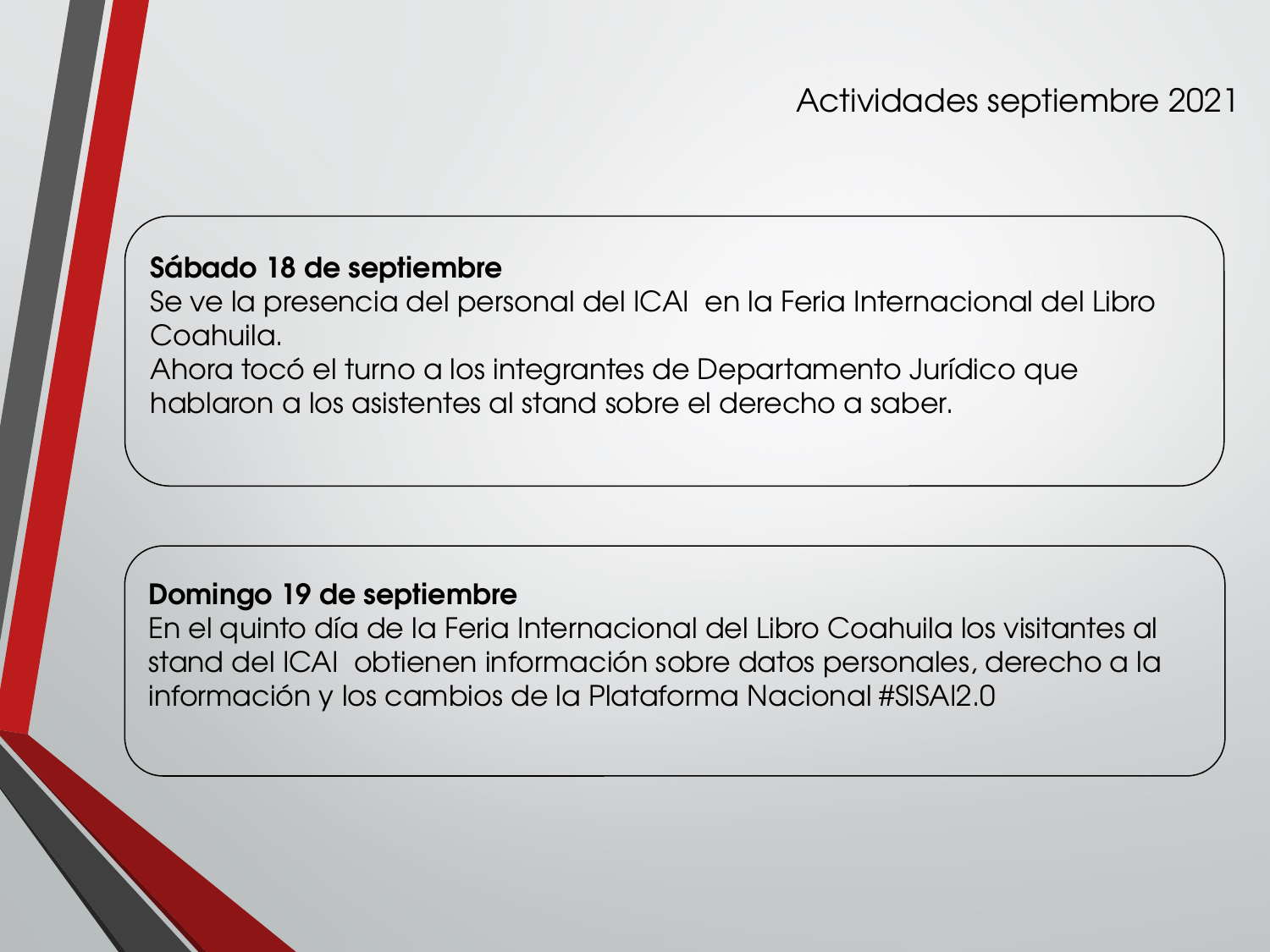

Actividades septiembre 2021
Sábado 18 de septiembre
Se ve la presencia del personal del ICAI  en la Feria Internacional del Libro Coahuila.
Ahora tocó el turno a los integrantes de Departamento Jurídico que hablaron a los asistentes al stand sobre el derecho a saber.

Domingo 19 de septiembre
En el quinto día de la Feria Internacional del Libro Coahuila los visitantes al stand del ICAI  obtienen información sobre datos personales, derecho a la información y los cambios de la Plataforma Nacional #SISAI2.0